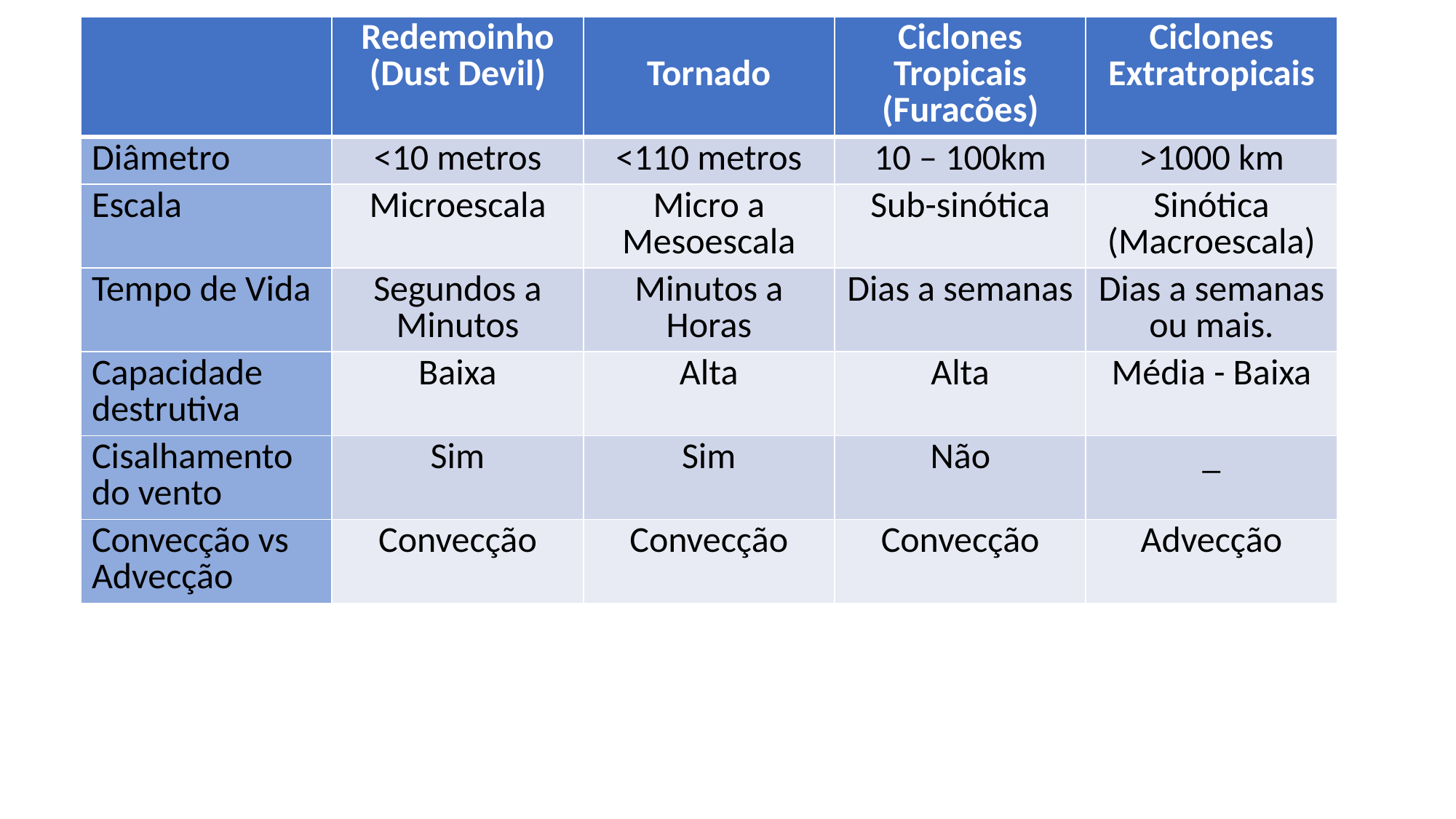

|  | Redemoinho (Dust Devil) | Tornado | Ciclones Tropicais (Furacões) | Ciclones Extratropicais |
| --- | --- | --- | --- | --- |
| Diâmetro | <10 metros | <110 metros | 10 – 100km | >1000 km |
| Escala | Microescala | Micro a Mesoescala | Sub-sinótica | Sinótica (Macroescala) |
| Tempo de Vida | Segundos a Minutos | Minutos a Horas | Dias a semanas | Dias a semanas ou mais. |
| Capacidade destrutiva | Baixa | Alta | Alta | Média - Baixa |
| Cisalhamento do vento | Sim | Sim | Não | \_ |
| Convecção vs Advecção | Convecção | Convecção | Convecção | Advecção |